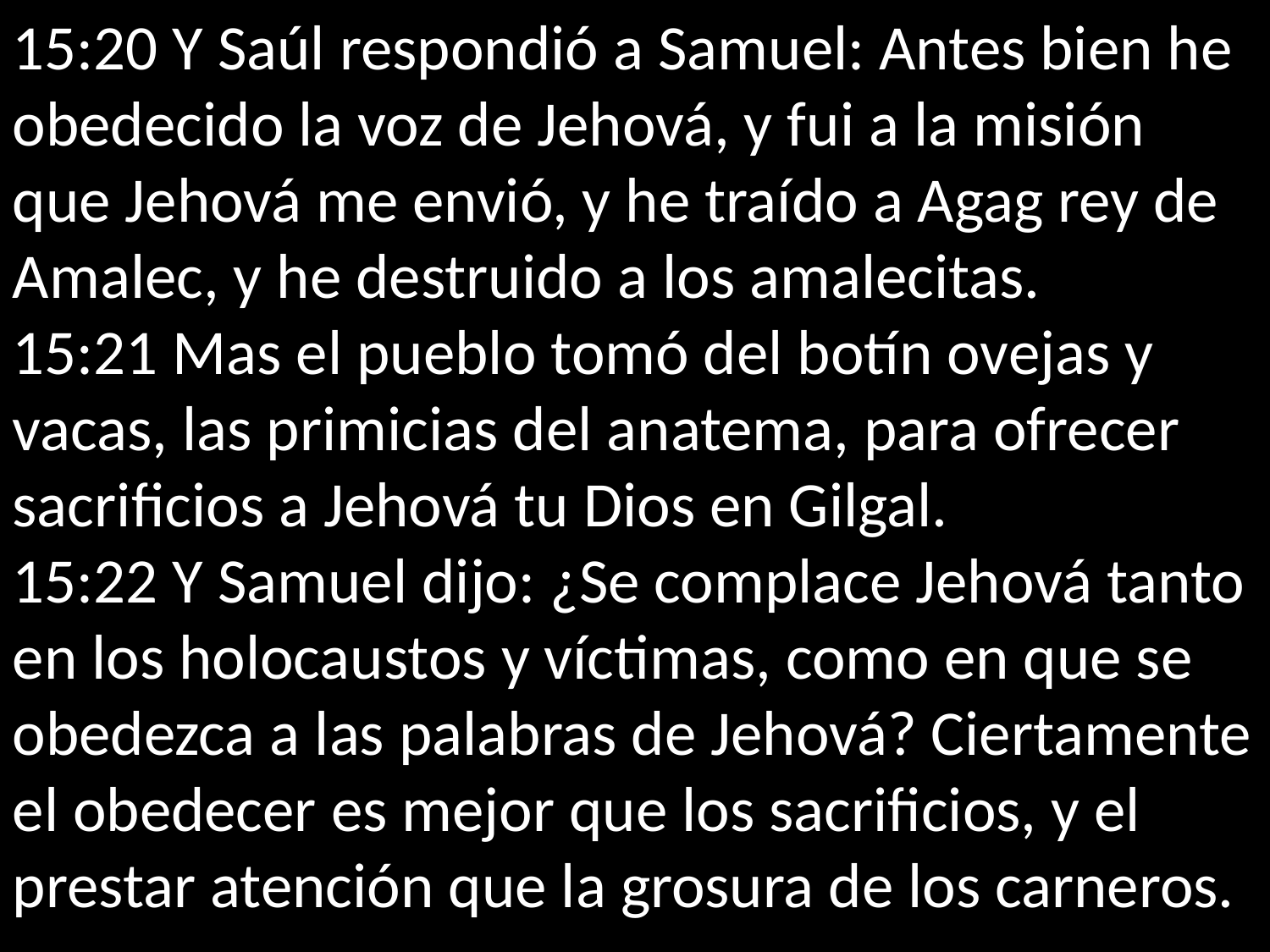

15:20 Y Saúl respondió a Samuel: Antes bien he obedecido la voz de Jehová, y fui a la misión que Jehová me envió, y he traído a Agag rey de Amalec, y he destruido a los amalecitas. 
15:21 Mas el pueblo tomó del botín ovejas y vacas, las primicias del anatema, para ofrecer sacrificios a Jehová tu Dios en Gilgal. 
15:22 Y Samuel dijo: ¿Se complace Jehová tanto en los holocaustos y víctimas, como en que se obedezca a las palabras de Jehová? Ciertamente el obedecer es mejor que los sacrificios, y el prestar atención que la grosura de los carneros.